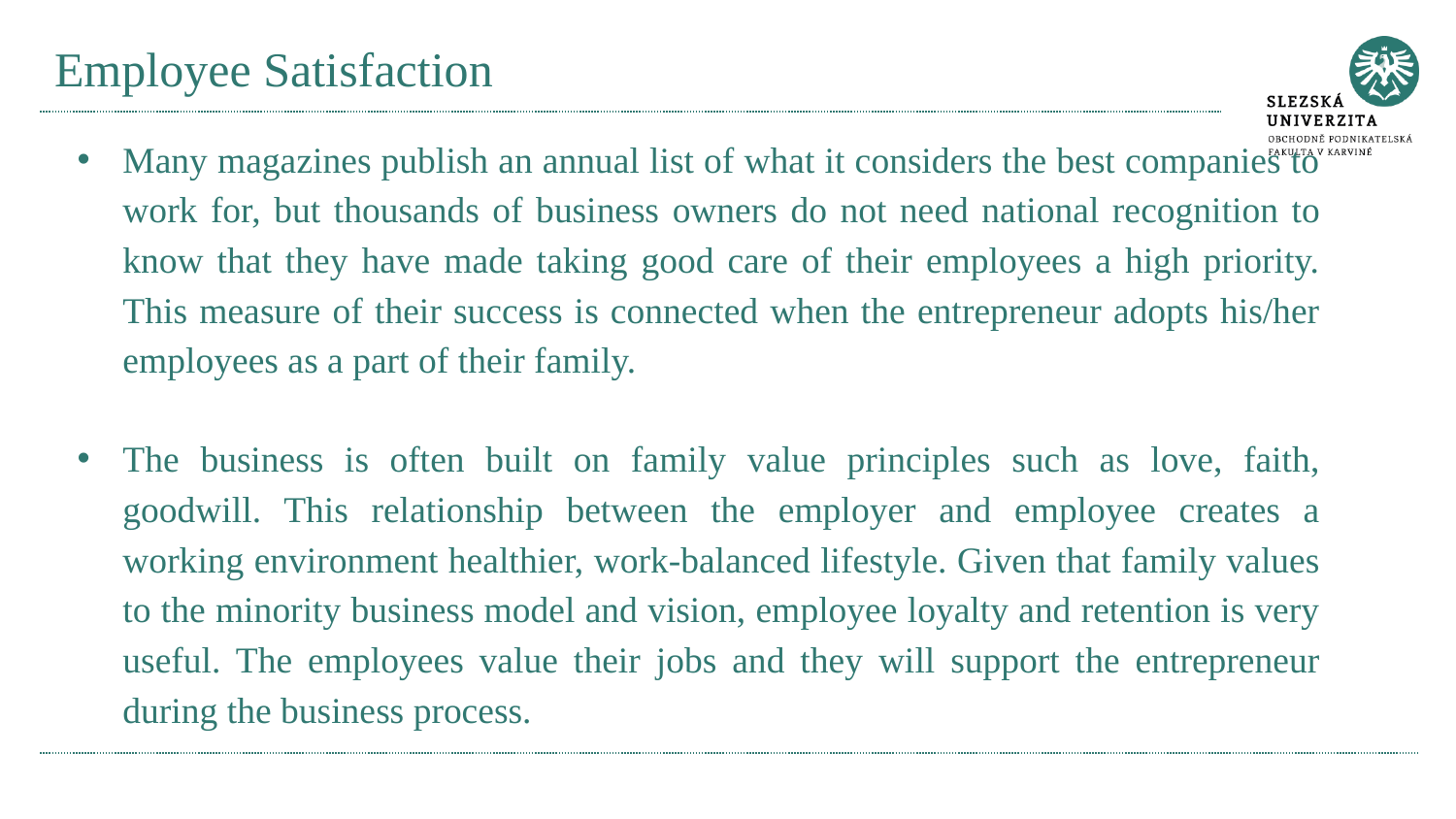

# Employee Satisfaction
Many magazines publish an annual list of what it considers the best companies to work for, but thousands of business owners do not need national recognition to know that they have made taking good care of their employees a high priority. This measure of their success is connected when the entrepreneur adopts his/her employees as a part of their family.
The business is often built on family value principles such as love, faith, goodwill. This relationship between the employer and employee creates a working environment healthier, work-balanced lifestyle. Given that family values to the minority business model and vision, employee loyalty and retention is very useful. The employees value their jobs and they will support the entrepreneur during the business process.